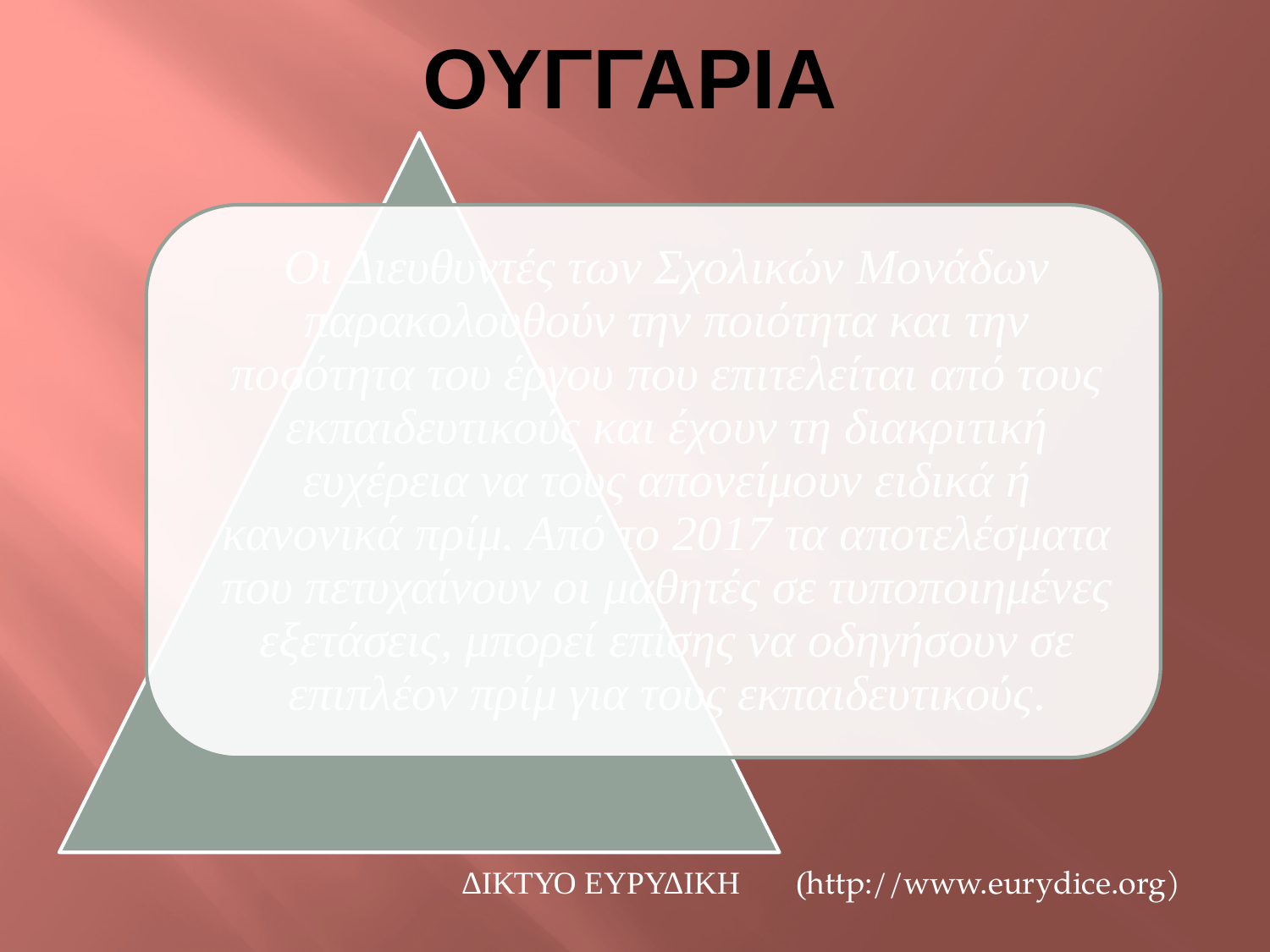

# ουγγαρια
Οι Διευθυντές των Σχολικών Μονάδων παρακολουθούν την ποιότητα και την ποσότητα του έργου που επιτελείται από τους εκπαιδευτικούς και έχουν τη διακριτική ευχέρεια να τους απονείμουν ειδικά ή κανονικά πρίμ. Από το 2017 τα αποτελέσματα που πετυχαίνουν οι μαθητές σε τυποποιημένες εξετάσεις, μπορεί επίσης να οδηγήσουν σε επιπλέον πρίμ για τους εκπαιδευτικούς.
		ΔΙΚΤΥΟ ΕΥΡΥΔΙΚΗ       (http://www.eurydice.org)